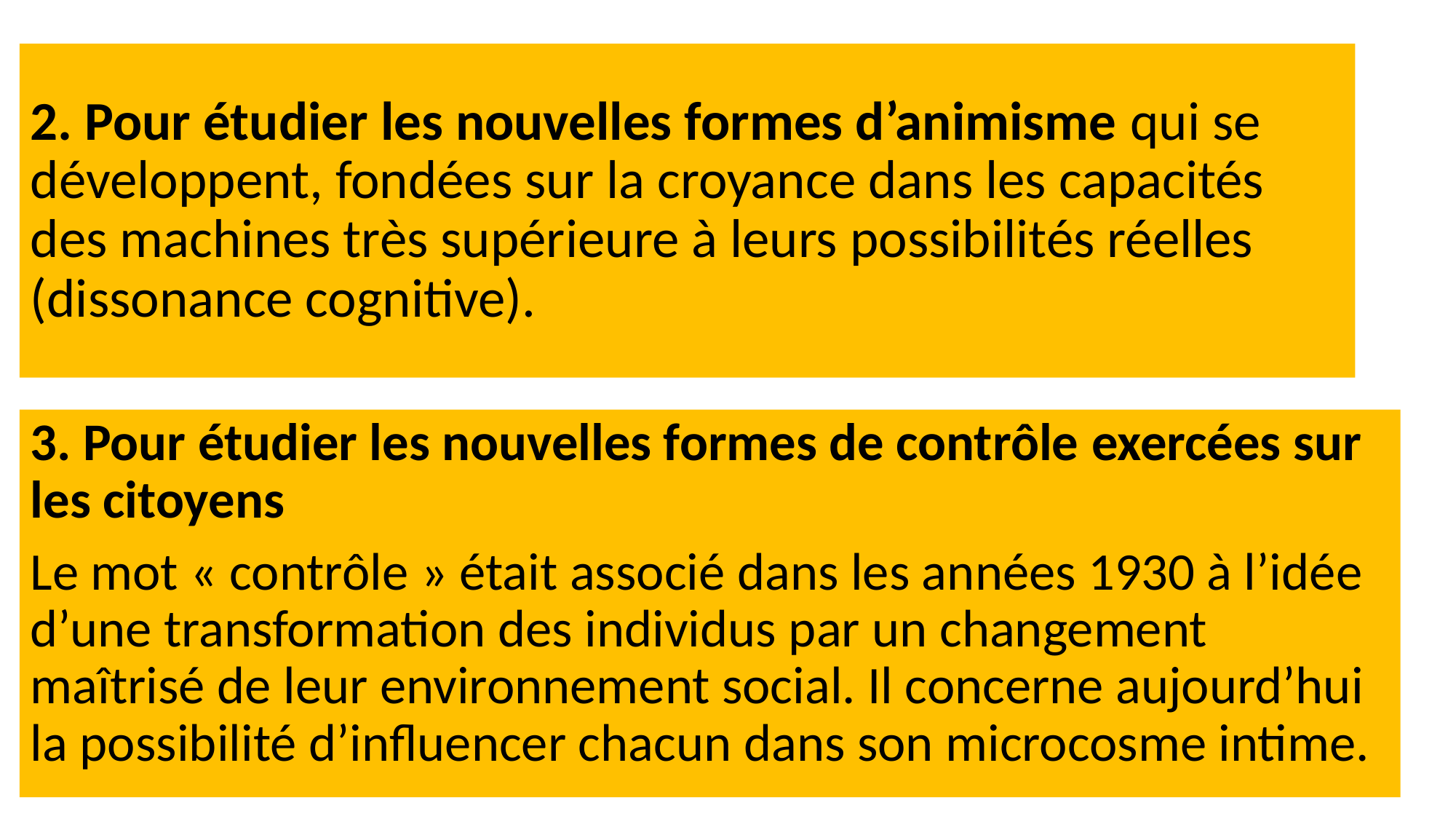

# 2. Pour étudier les nouvelles formes d’animisme qui se développent, fondées sur la croyance dans les capacités des machines très supérieure à leurs possibilités réelles (dissonance cognitive).
3. Pour étudier les nouvelles formes de contrôle exercées sur les citoyens
Le mot « contrôle » était associé dans les années 1930 à l’idée d’une transformation des individus par un changement maîtrisé de leur environnement social. Il concerne aujourd’hui la possibilité d’influencer chacun dans son microcosme intime.